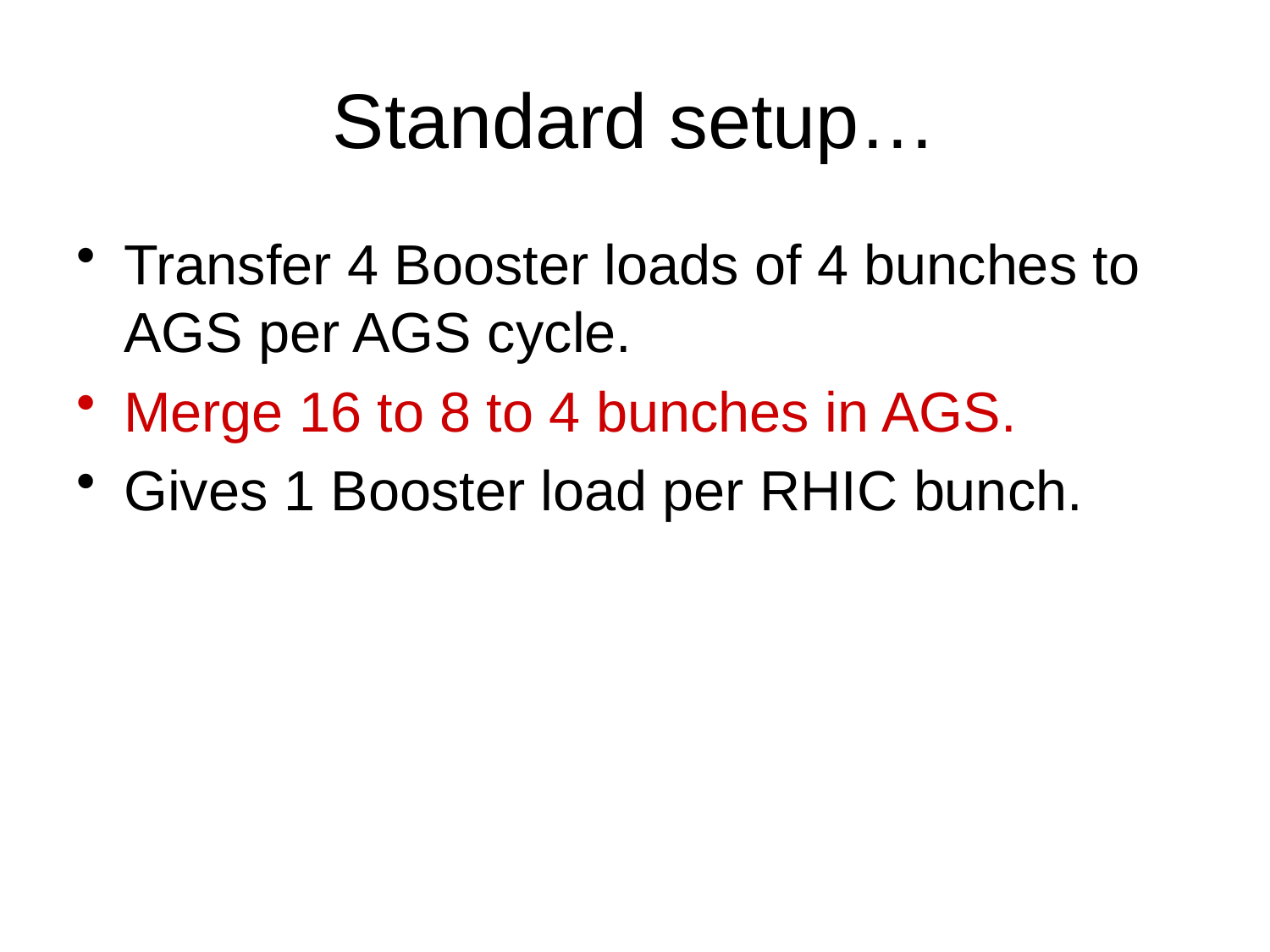

# Standard setup…
Transfer 4 Booster loads of 4 bunches to AGS per AGS cycle.
Merge 16 to 8 to 4 bunches in AGS.
Gives 1 Booster load per RHIC bunch.